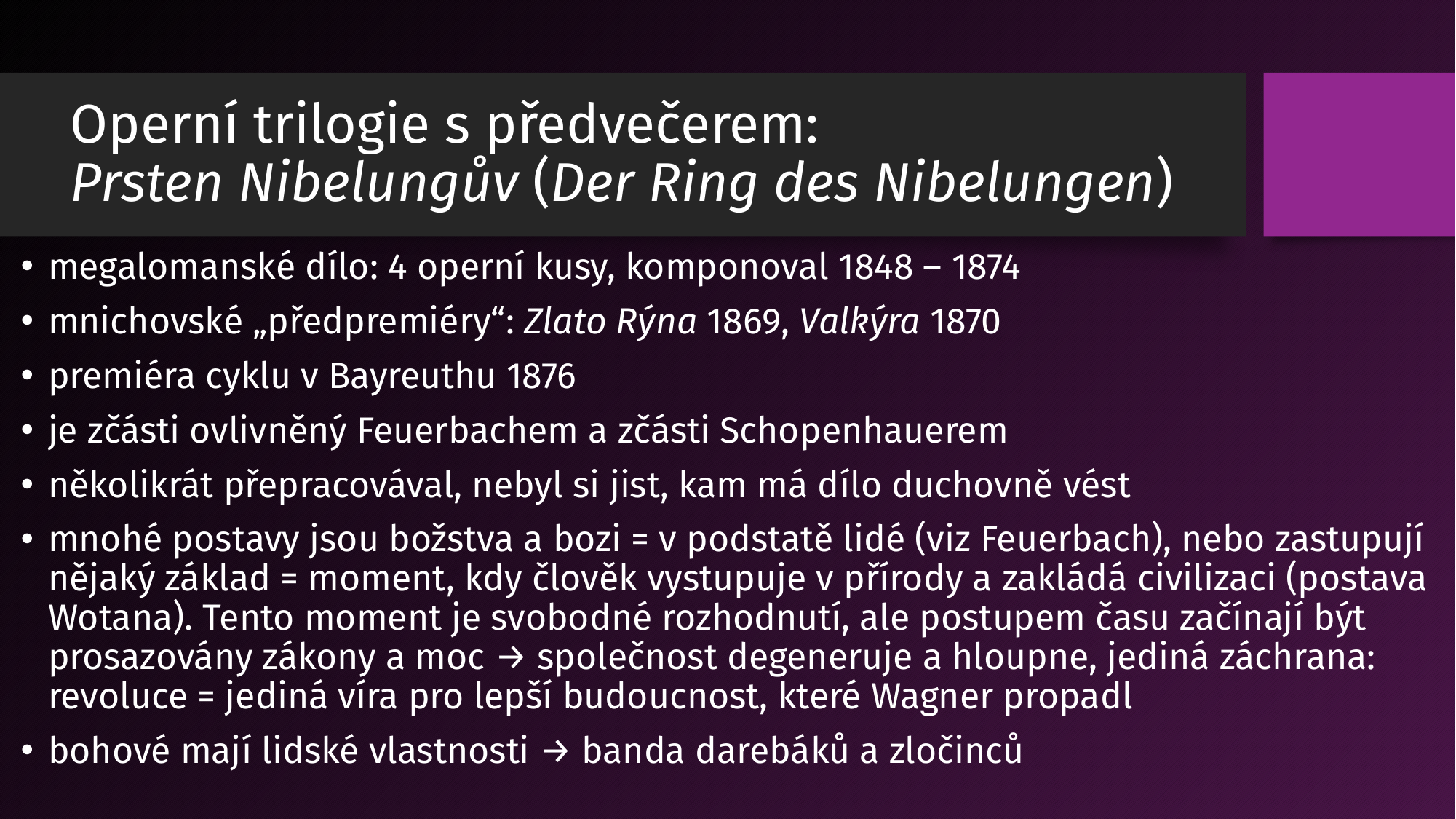

# Operní trilogie s předvečerem: Prsten Nibelungův (Der Ring des Nibelungen)
megalomanské dílo: 4 operní kusy, komponoval 1848 – 1874
mnichovské „předpremiéry“: Zlato Rýna 1869, Valkýra 1870
premiéra cyklu v Bayreuthu 1876
je zčásti ovlivněný Feuerbachem a zčásti Schopenhauerem
několikrát přepracovával, nebyl si jist, kam má dílo duchovně vést
mnohé postavy jsou božstva a bozi = v podstatě lidé (viz Feuerbach), nebo zastupují nějaký základ = moment, kdy člověk vystupuje v přírody a zakládá civilizaci (postava Wotana). Tento moment je svobodné rozhodnutí, ale postupem času začínají být prosazovány zákony a moc → společnost degeneruje a hloupne, jediná záchrana: revoluce = jediná víra pro lepší budoucnost, které Wagner propadl
bohové mají lidské vlastnosti → banda darebáků a zločinců